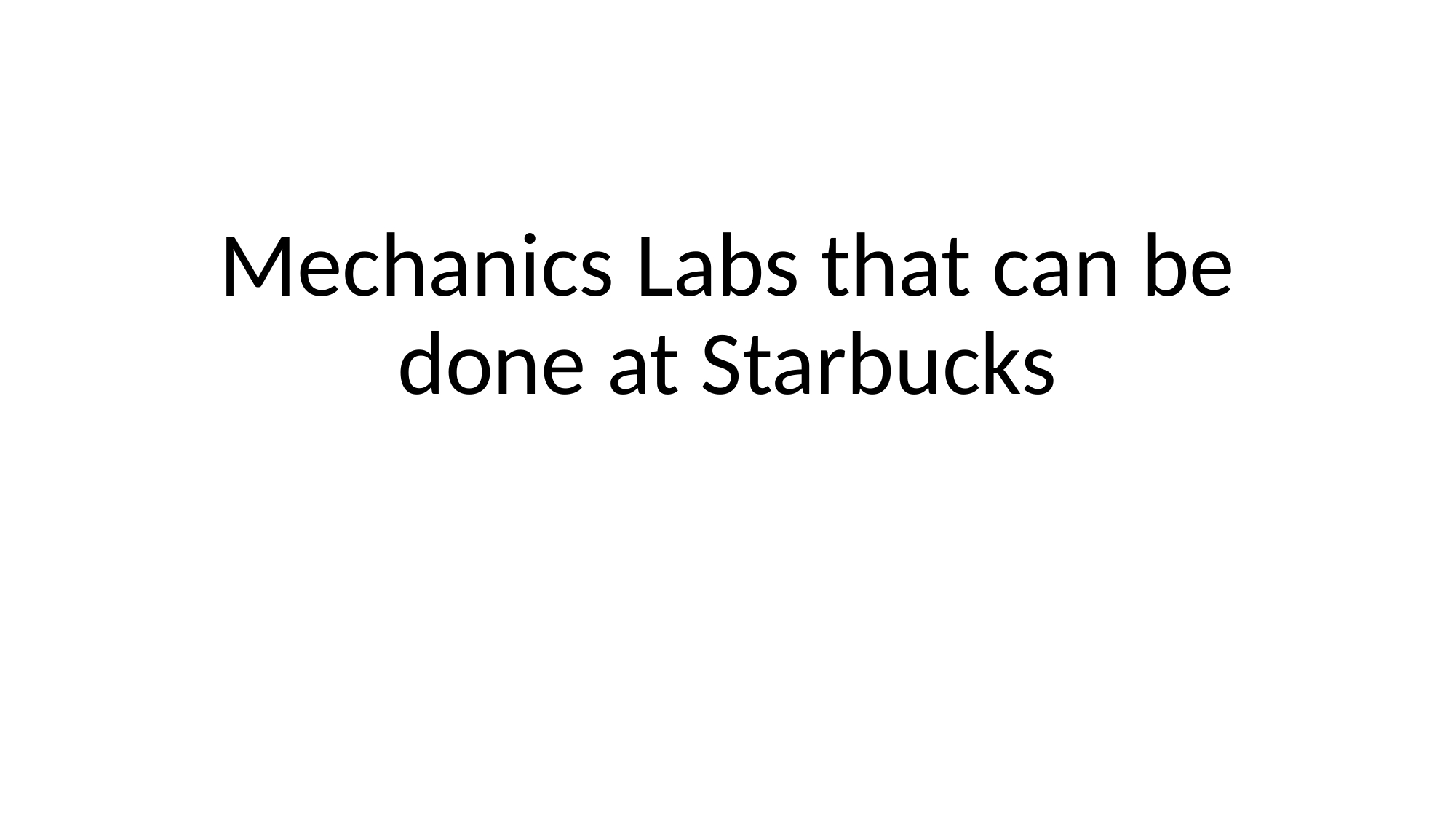

# Mechanics Labs that can be done at Starbucks